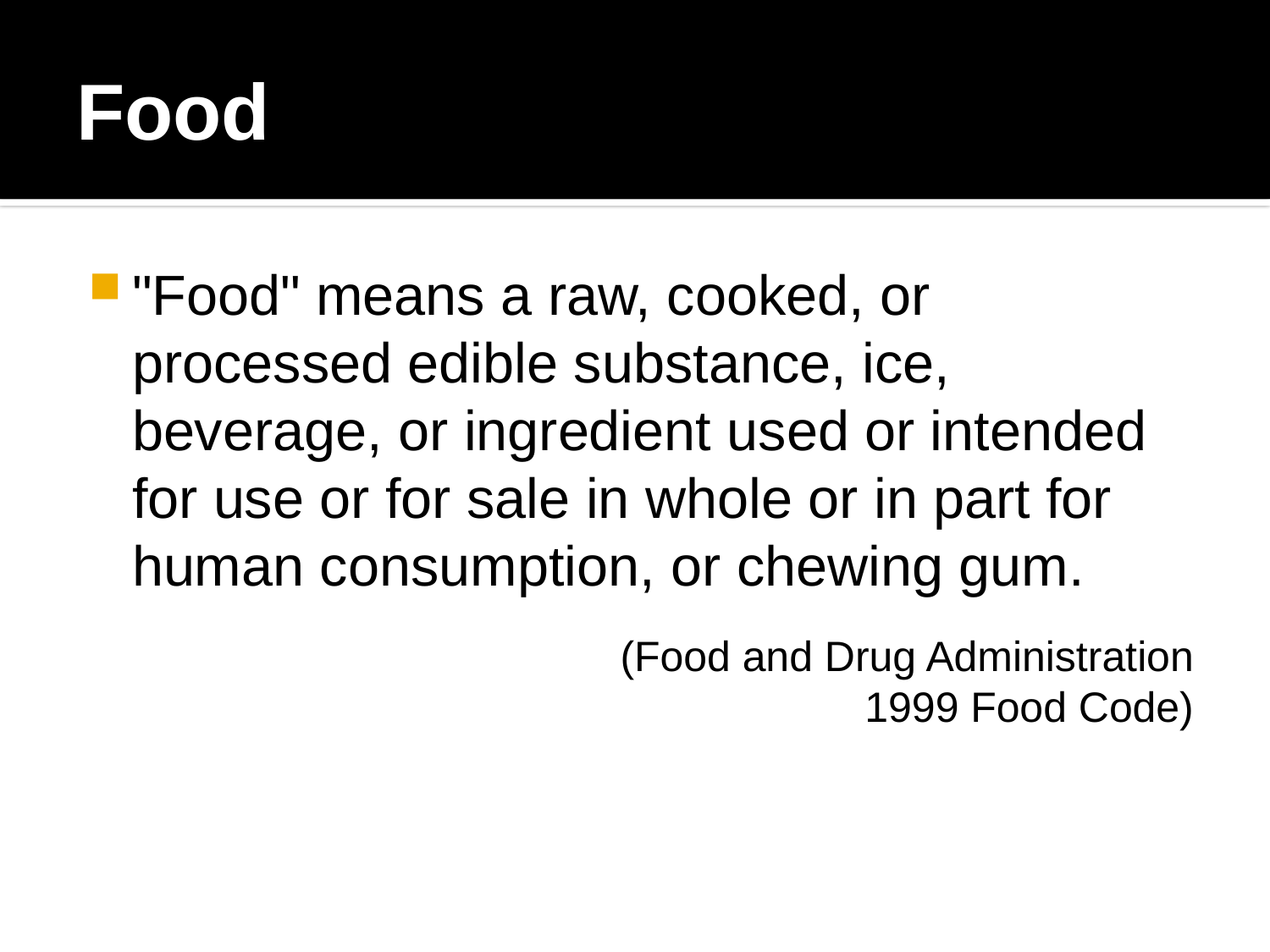

# Food
"Food" means a raw, cooked, or processed edible substance, ice, beverage, or ingredient used or intended for use or for sale in whole or in part for human consumption, or chewing gum.
(Food and Drug Administration
1999 Food Code)